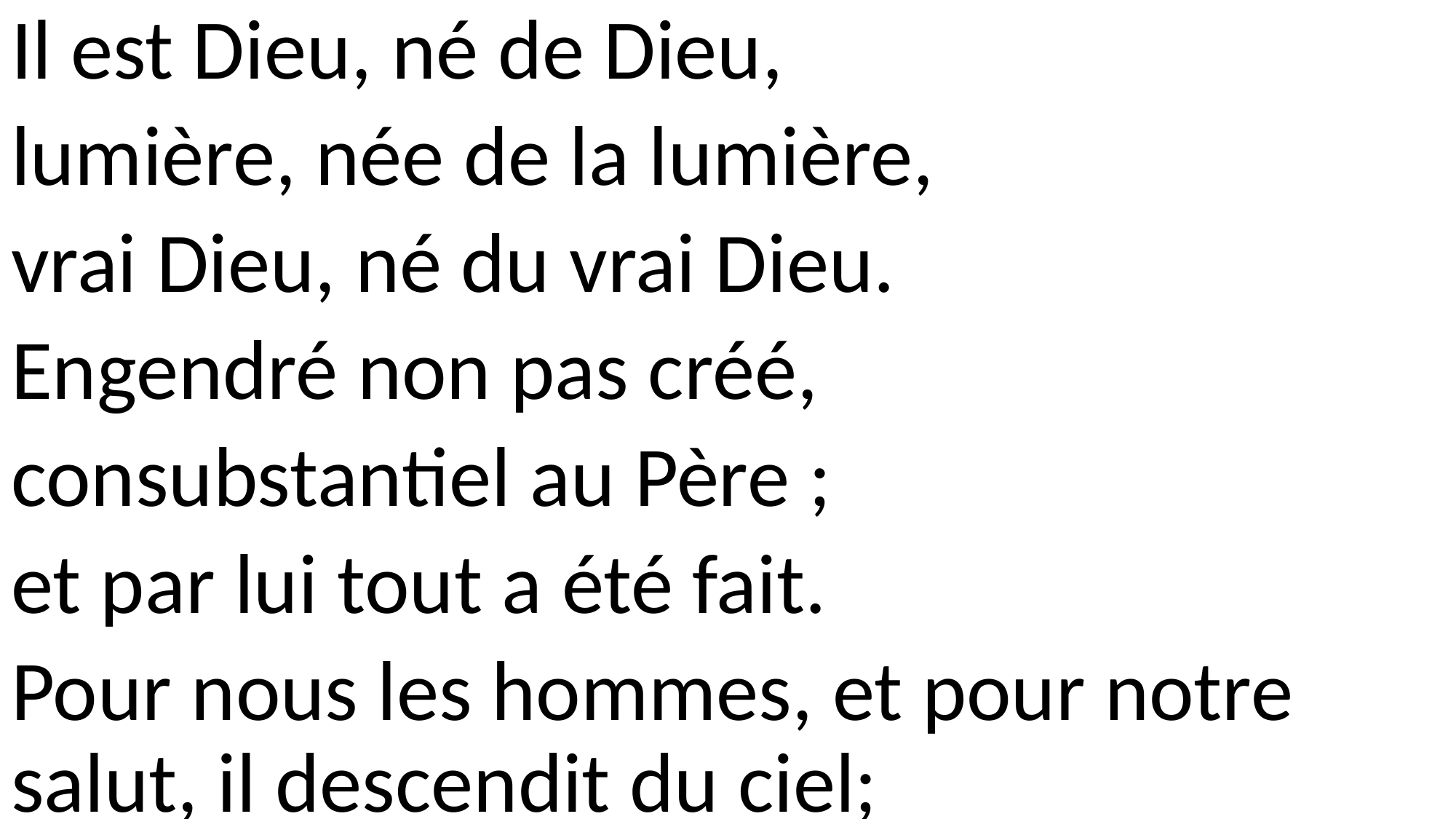

Il est Dieu, né de Dieu,
lumière, née de la lumière,
vrai Dieu, né du vrai Dieu.
Engendré non pas créé,
consubstantiel au Père ;
et par lui tout a été fait.
Pour nous les hommes, et pour notre salut, il descendit du ciel;